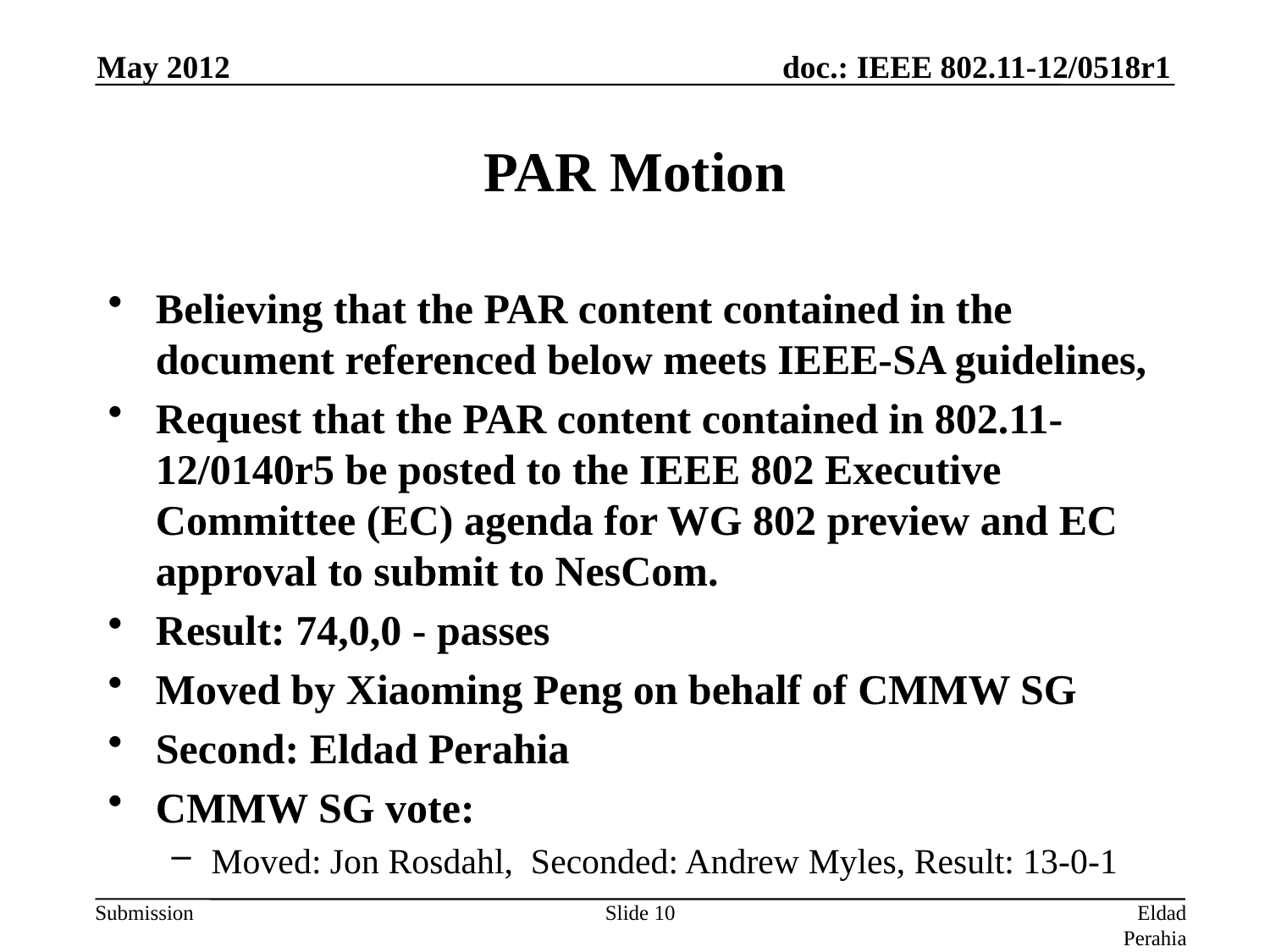

May 2012
# PAR Motion
Believing that the PAR content contained in the document referenced below meets IEEE-SA guidelines,
Request that the PAR content contained in 802.11-12/0140r5 be posted to the IEEE 802 Executive Committee (EC) agenda for WG 802 preview and EC approval to submit to NesCom.
Result: 74,0,0 - passes
Moved by Xiaoming Peng on behalf of CMMW SG
Second: Eldad Perahia
CMMW SG vote:
Moved: Jon Rosdahl,  Seconded: Andrew Myles, Result: 13-0-1

Slide 10
Eldad Perahia, Xiaoming Peng